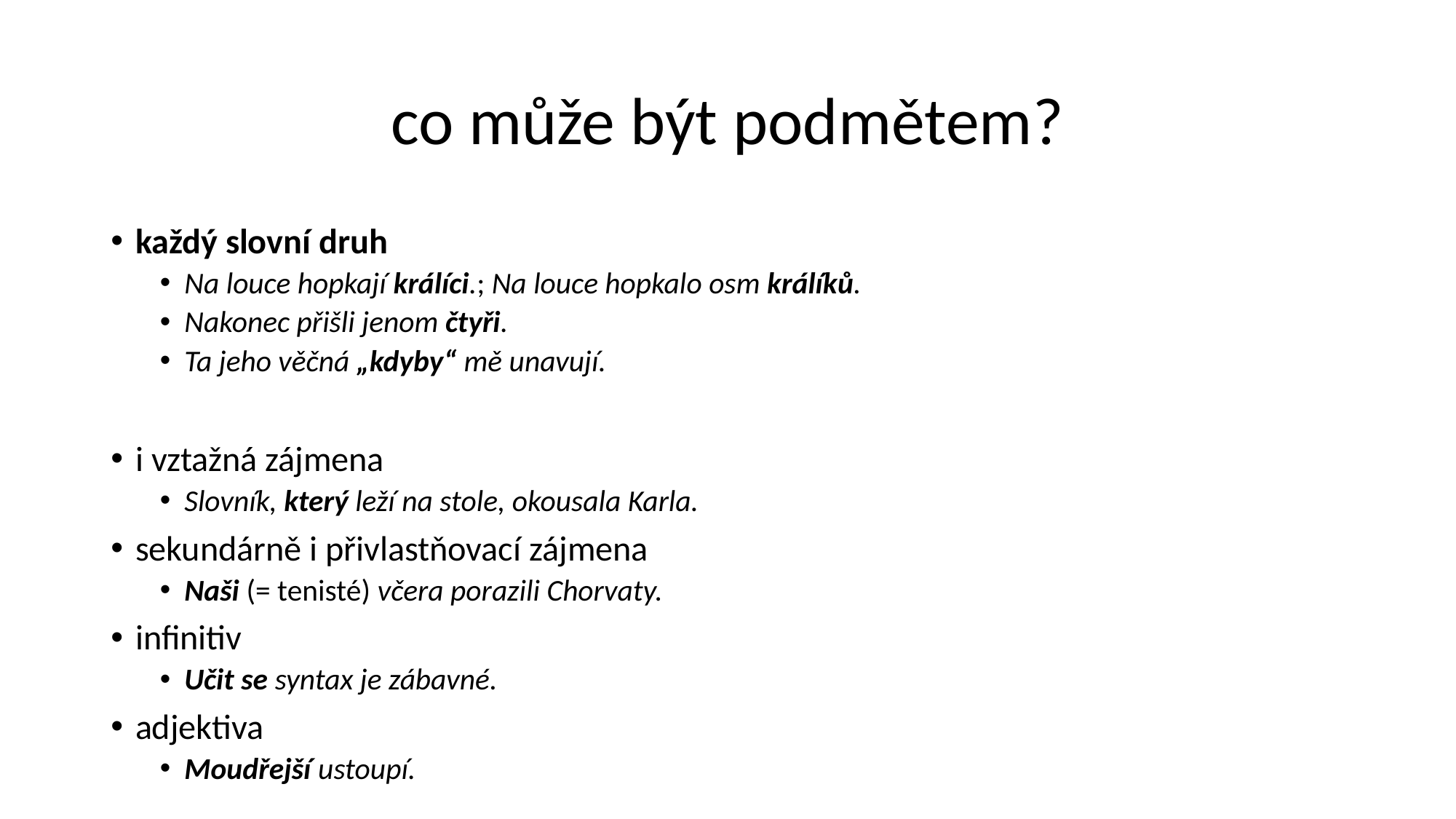

# co může být podmětem?
každý slovní druh
Na louce hopkají králíci.; Na louce hopkalo osm králíků.
Nakonec přišli jenom čtyři.
Ta jeho věčná „kdyby“ mě unavují.

i vztažná zájmena
Slovník, který leží na stole, okousala Karla.
sekundárně i přivlastňovací zájmena
Naši (= tenisté) včera porazili Chorvaty.
infinitiv
Učit se syntax je zábavné.
adjektiva
Moudřejší ustoupí.